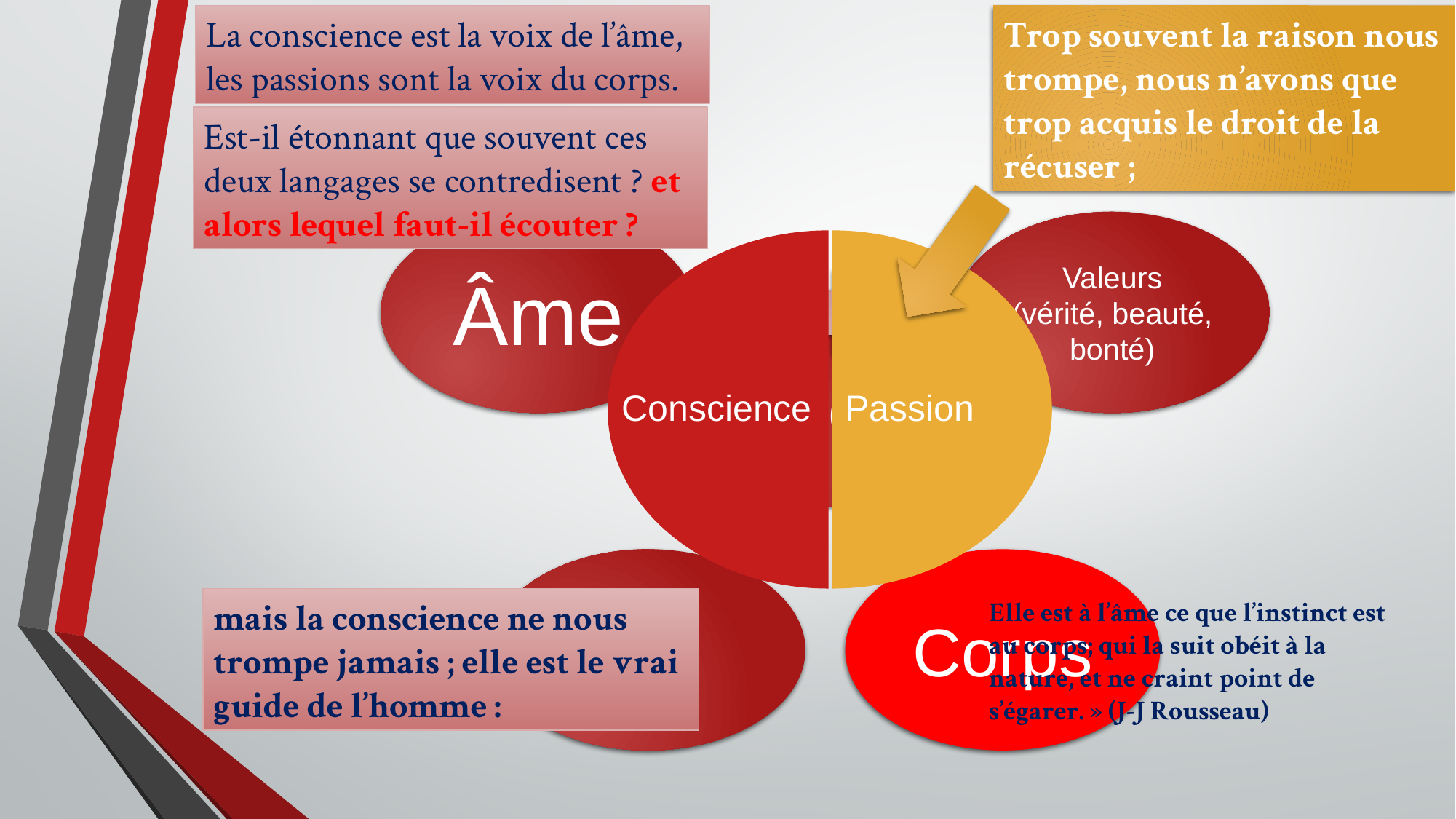

Moi
Valeurs
(vérité, beauté, bonté)
Corps
Âme
La conscience est la voix de l’âme, les passions sont la voix du corps.
Trop souvent la raison nous trompe, nous n’avons que trop acquis le droit de la récuser ;
Est-il étonnant que souvent ces deux langages se contredisent ? et alors lequel faut-il écouter ?

Conscience

Passion
mais la conscience ne nous trompe jamais ; elle est le vrai guide de l’homme :
Elle est à l’âme ce que l’instinct est au corps; qui la suit obéit à la nature, et ne craint point de s’égarer. » (J-J Rousseau)